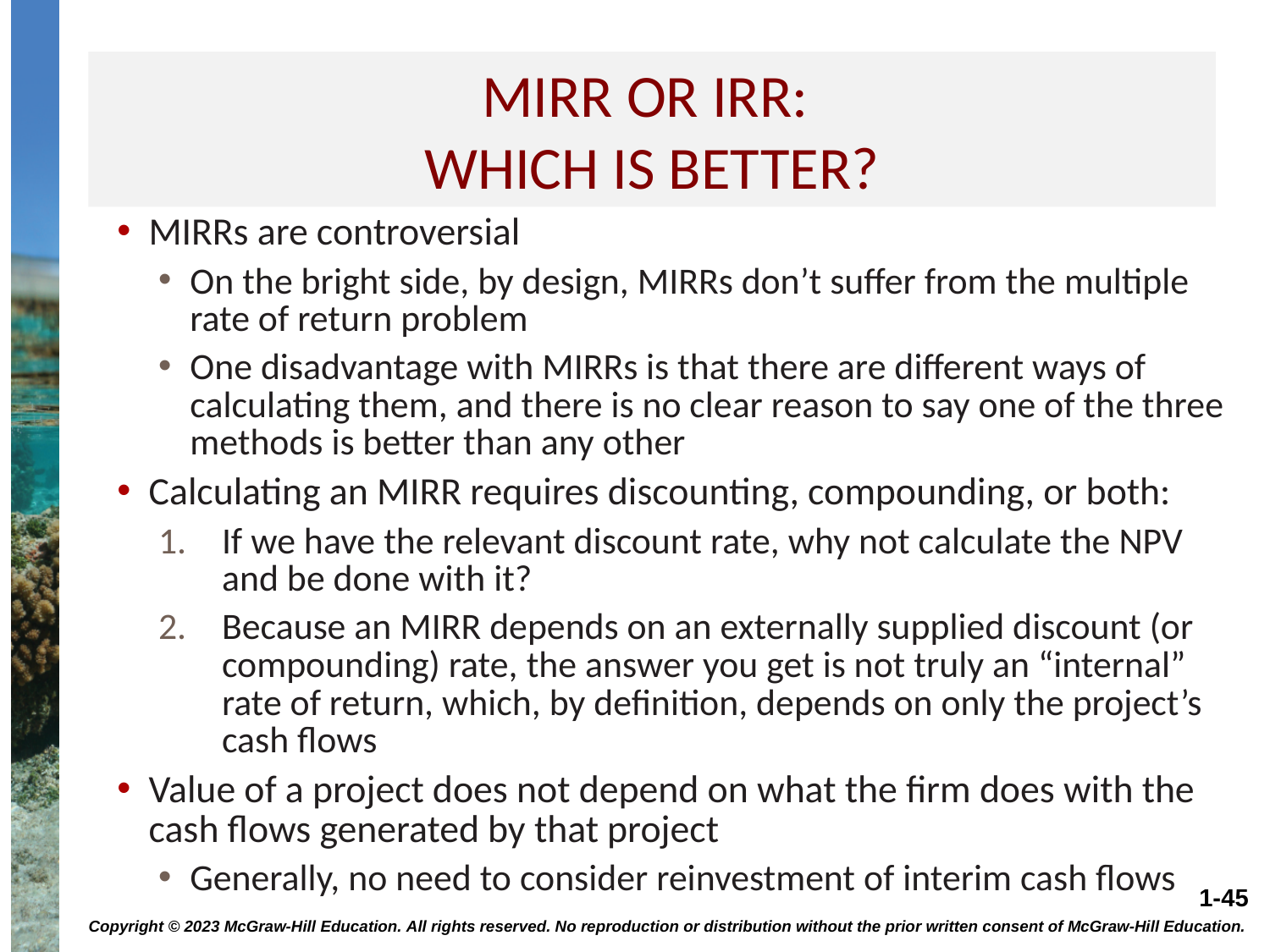

# Mirr or irr: which is better?
MIRRs are controversial
On the bright side, by design, MIRRs don’t suffer from the multiple rate of return problem
One disadvantage with MIRRs is that there are different ways of calculating them, and there is no clear reason to say one of the three methods is better than any other
Calculating an MIRR requires discounting, compounding, or both:
If we have the relevant discount rate, why not calculate the NPV and be done with it?
Because an MIRR depends on an externally supplied discount (or compounding) rate, the answer you get is not truly an “internal” rate of return, which, by definition, depends on only the project’s cash flows
Value of a project does not depend on what the firm does with the cash flows generated by that project
Generally, no need to consider reinvestment of interim cash flows
Copyright © 2023 McGraw-Hill Education. All rights reserved. No reproduction or distribution without the prior written consent of McGraw-Hill Education.